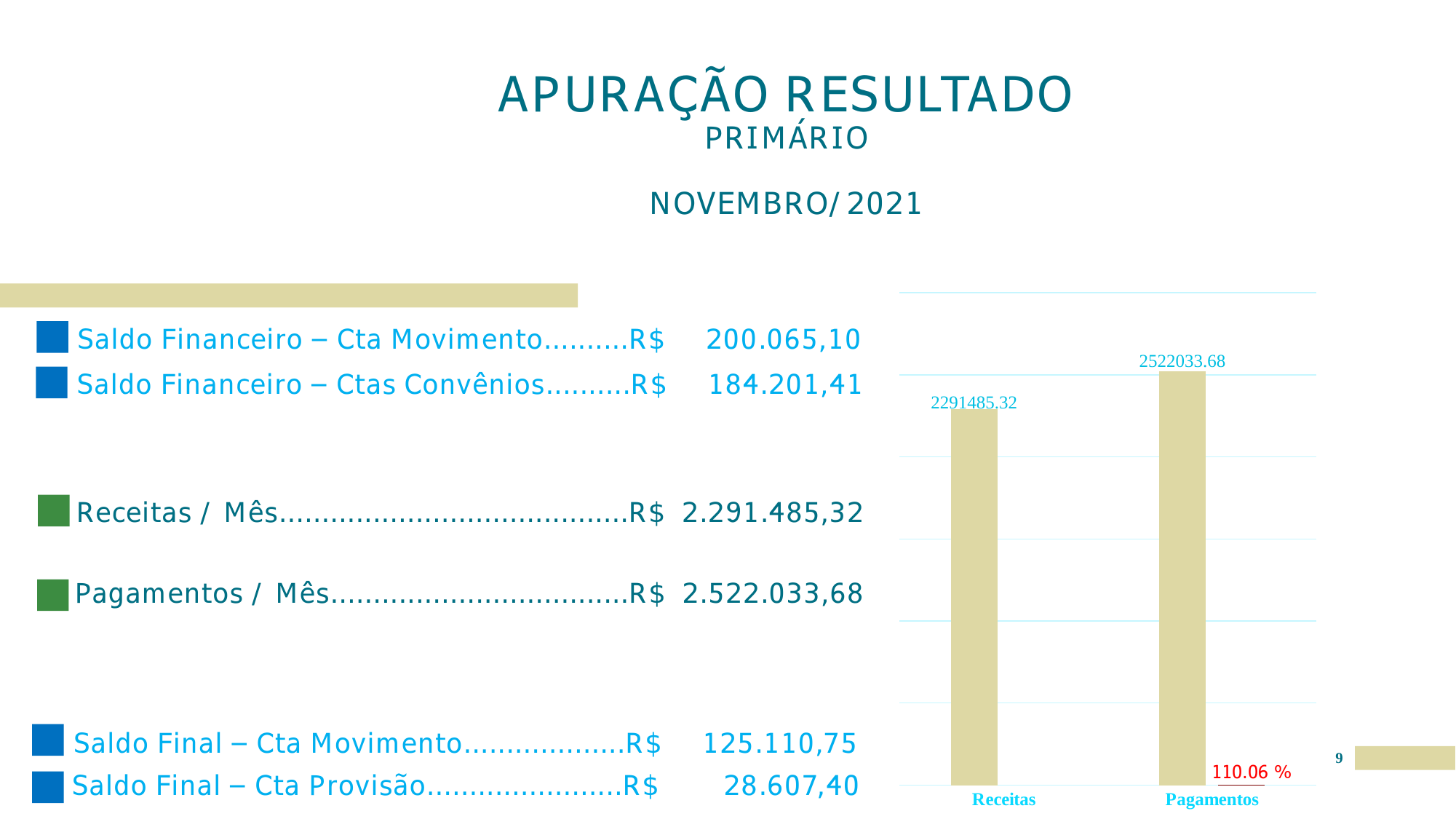

# APURAÇÃO RESULTADO PRIMÁRIO NOVEMBRO/2021

### Chart

| Category | Colunas1 | Colunas2 |
|---|---|---|
| Receitas | 2291485.32 | None |
| Pagamentos | 2522033.68 | 110.06108823773747 |
Saldo Financeiro – Cta Movimento..........R$     200.065,10

Saldo Financeiro – Ctas Convênios..........R$     184.201,41

Receitas / Mês.........................................R$  2.291.485,32

Pagamentos / Mês...................................R$  2.522.033,68

Saldo Final – Cta Movimento...................R$     125.110,75

9
Saldo Final – Cta Provisão.......................R$        28.607,40